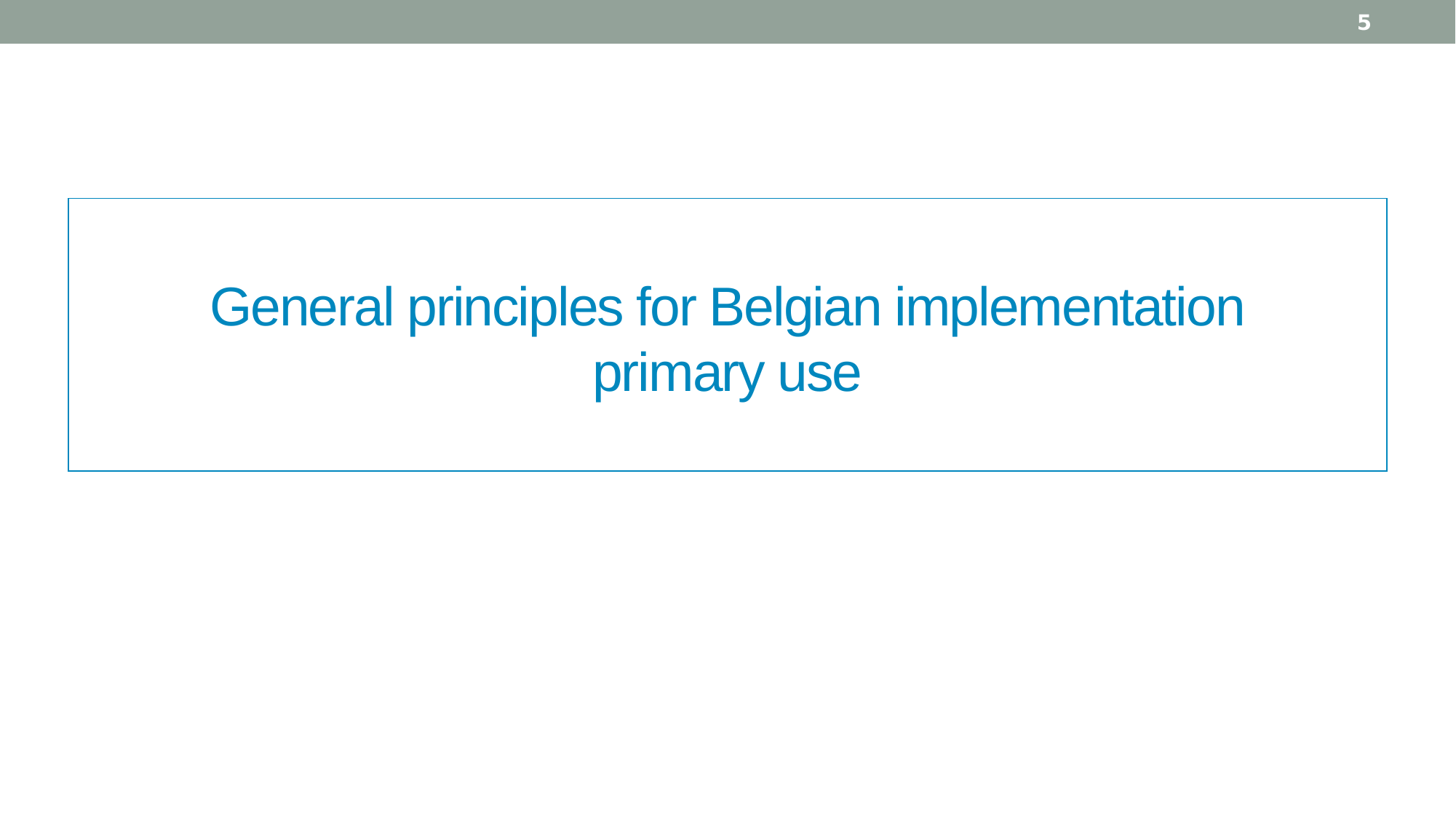

5
# General principles for Belgian implementation primary use